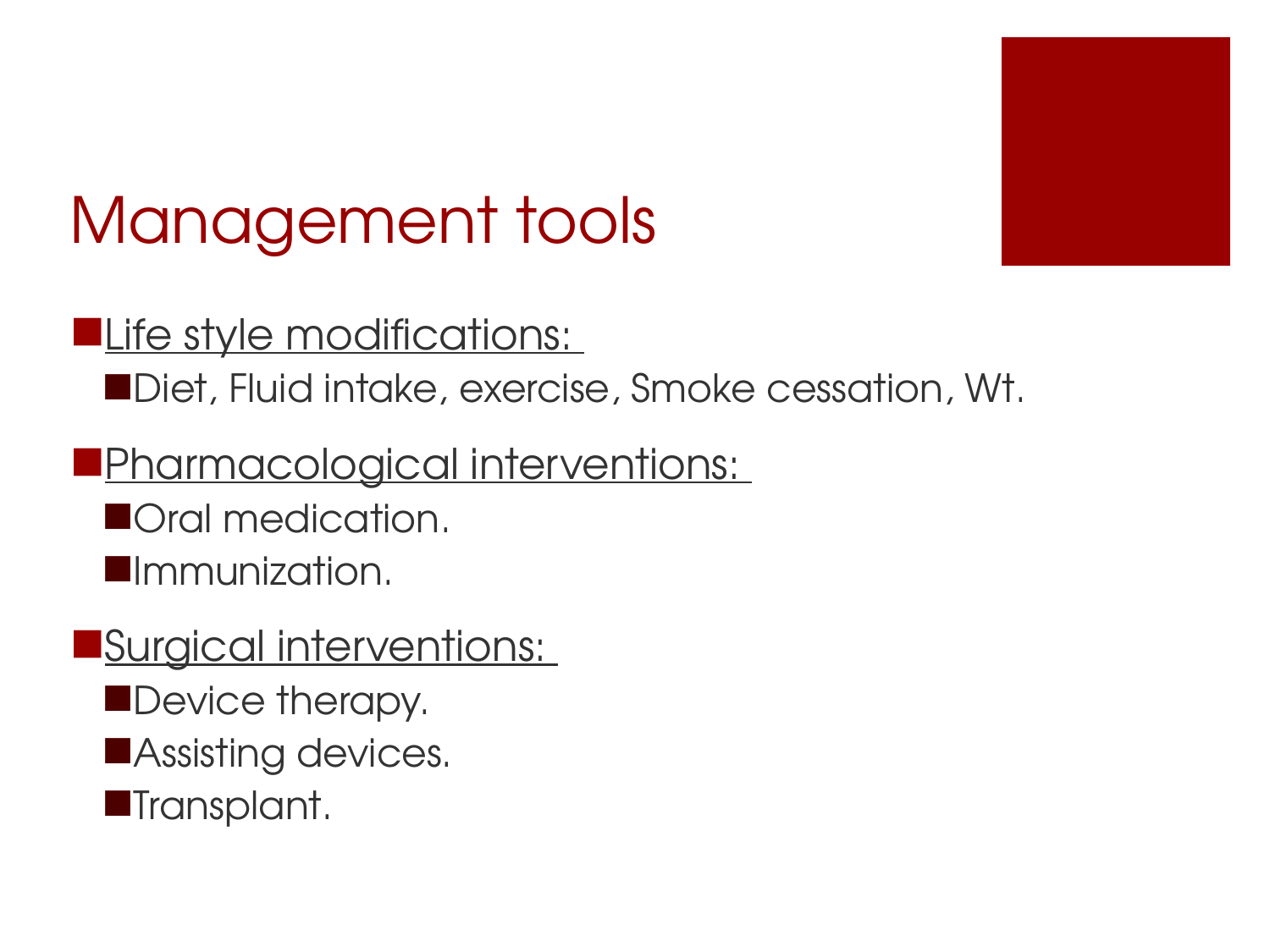

# Management tools
Life style modifications:
Diet, Fluid intake, exercise, Smoke cessation, Wt.
Pharmacological interventions:
Oral medication.
Immunization.
Surgical interventions:
Device therapy.
Assisting devices.
Transplant.